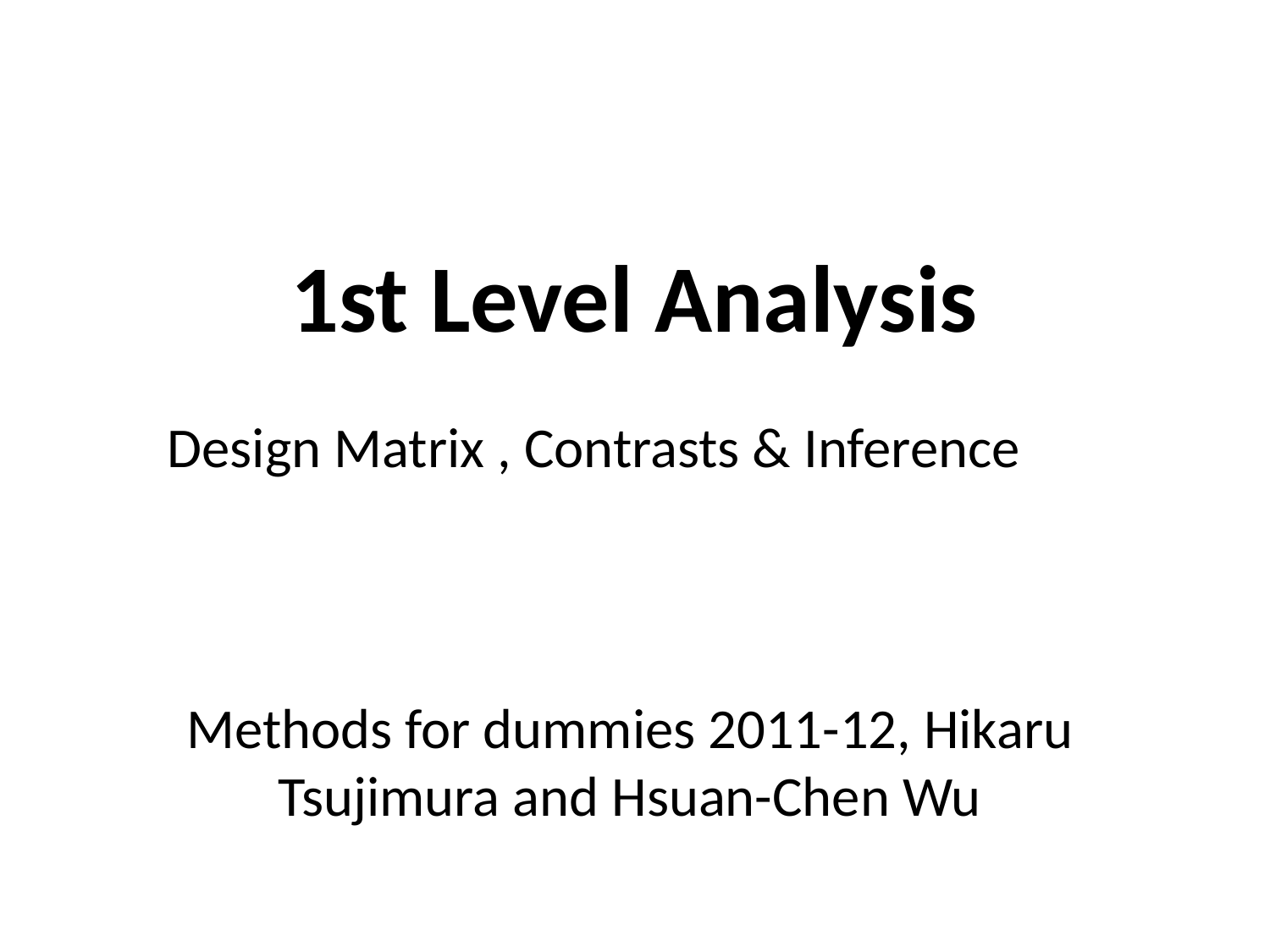

# 1st Level Analysis
Design Matrix , Contrasts & Inference
Methods for dummies 2011-12, Hikaru Tsujimura and Hsuan-Chen Wu